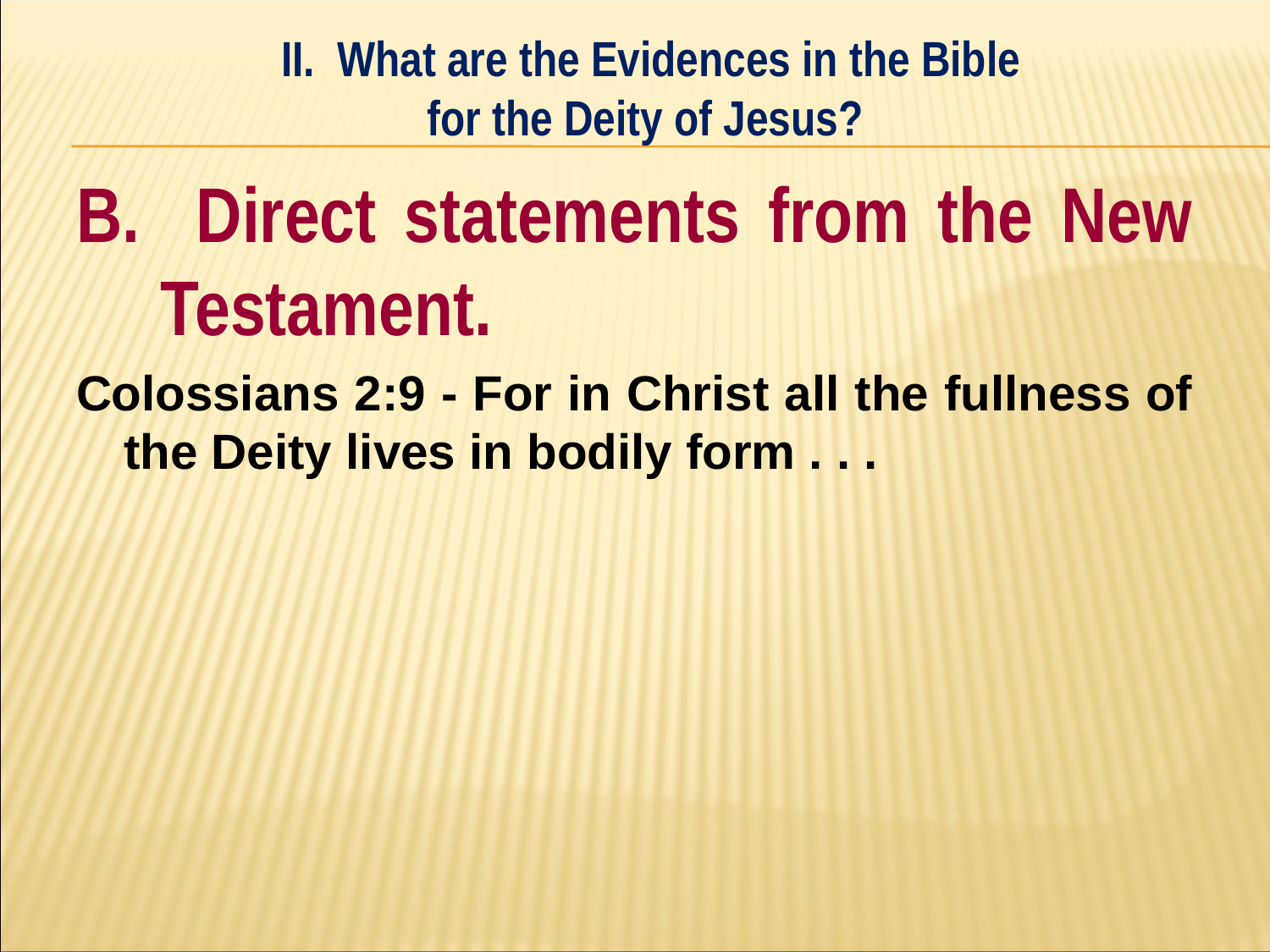

II.  What are the Evidences in the Bible
for the Deity of Jesus?
#
B.  Direct statements from the New Testament.
Colossians 2:9 - For in Christ all the fullness of the Deity lives in bodily form . . .